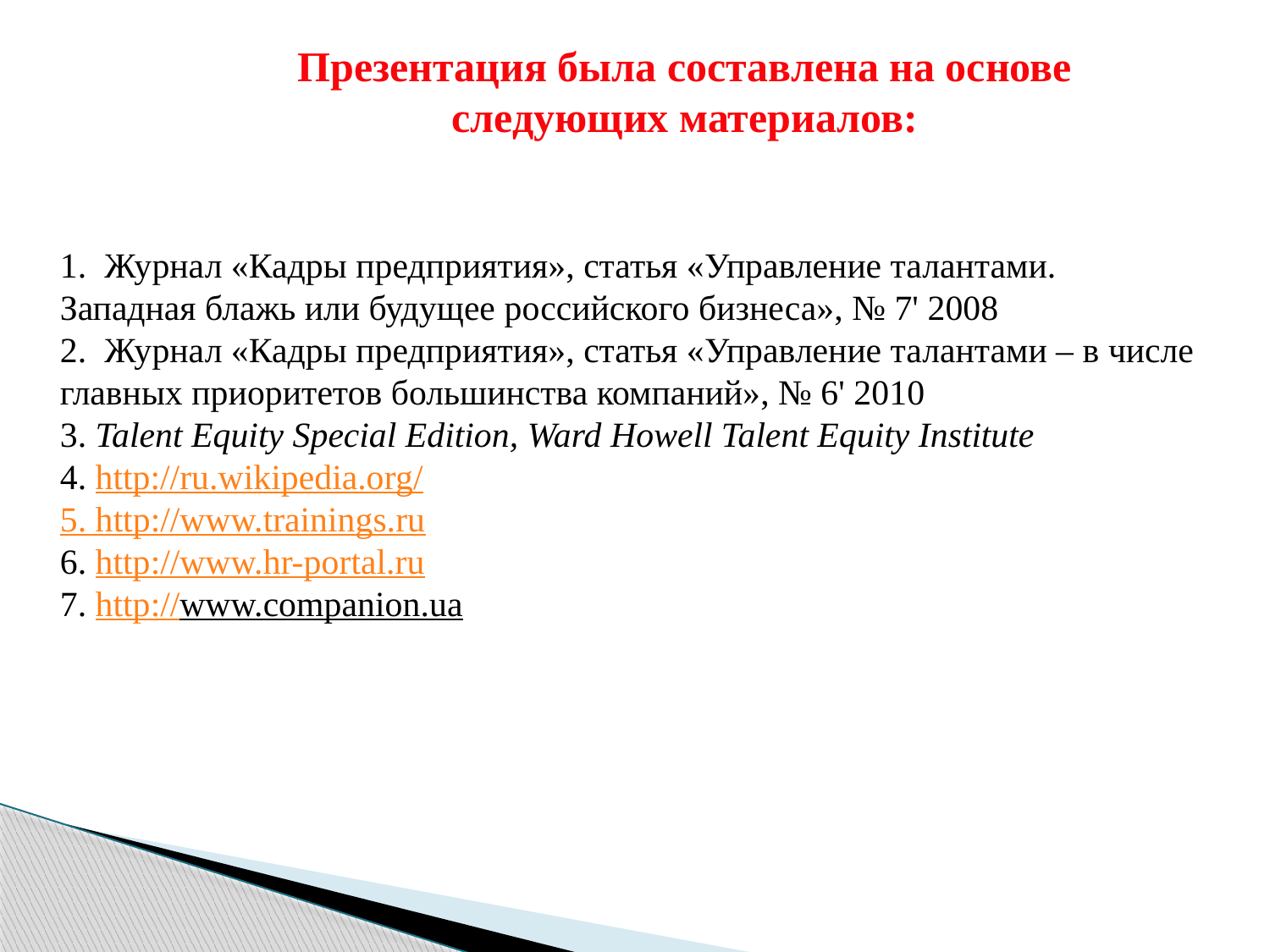

Презентация была составлена на основе следующих материалов:
1.  Журнал «Кадры предприятия», статья «Управление талантами. Западная блажь или будущее российского бизнеса», № 7' 2008
2.  Журнал «Кадры предприятия», статья «Управление талантами – в числе главных приоритетов большинства компаний», № 6' 2010
3. Talent Equity Special Edition, Ward Howell Talent Equity Institute
4. http://ru.wikipedia.org/
5. http://www.trainings.ru
6. http://www.hr-portal.ru
7. http://www.companion.ua